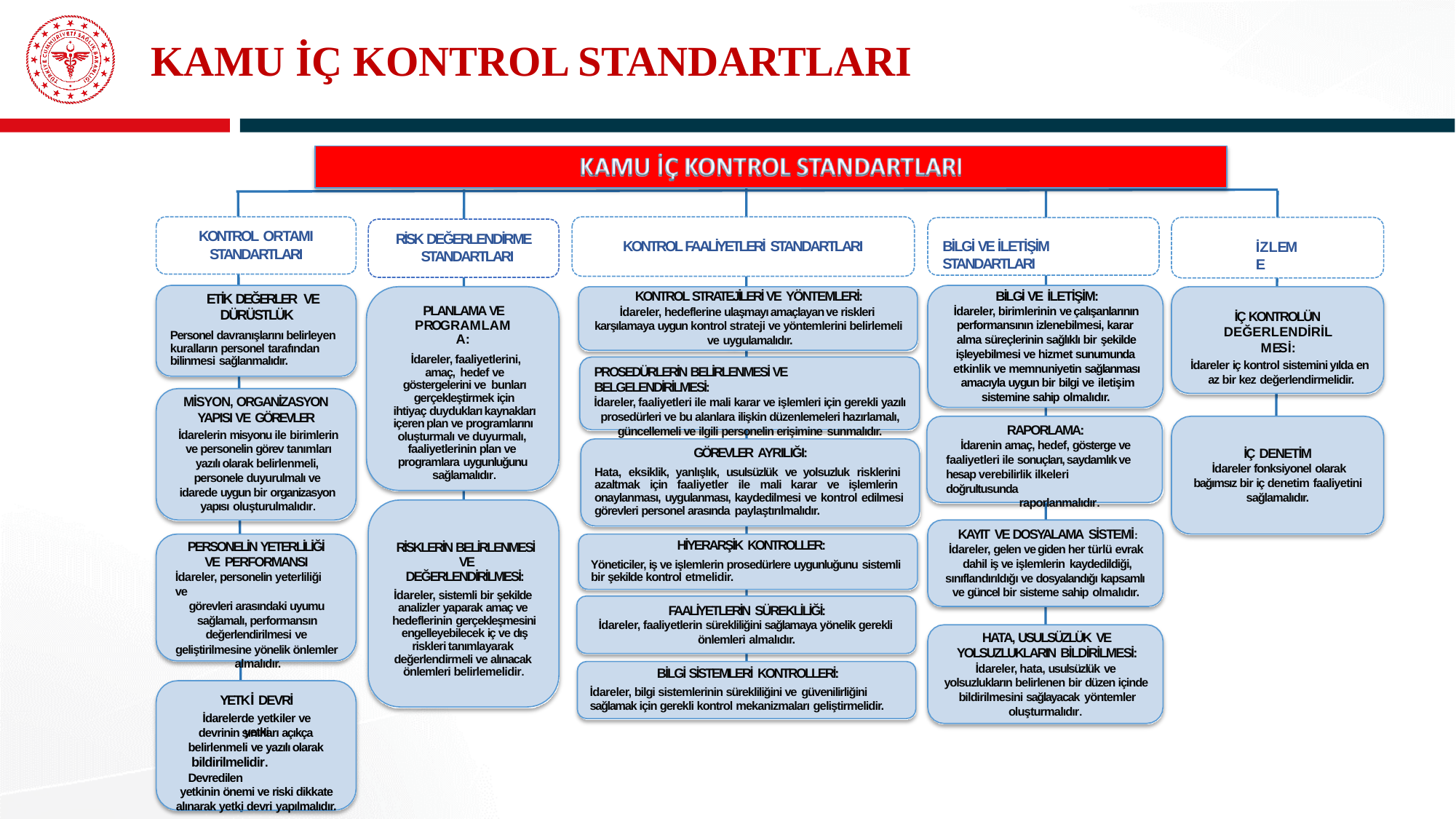

# KAMU İÇ KONTROL STANDARTLARI

KONTROL ORTAMI
STANDARTLARI
RİSK DEĞERLENDİRME  STANDARTLARI
BİLGİ VE İLETİŞİM STANDARTLARI
KONTROL FAALİYETLERİ STANDARTLARI
İZLEME

BİLGİ VE İLETİŞİM:
İdareler, birimlerinin ve çalışanlarının  performansının izlenebilmesi, karar  alma süreçlerinin sağlıklı bir şekilde
işleyebilmesi ve hizmet sunumunda  etkinlik ve memnuniyetin sağlanması  amacıyla uygun bir bilgi ve iletişim
sistemine sahip olmalıdır.

KONTROL STRATEJİLERİ VE YÖNTEMLERİ:
İdareler, hedeflerine ulaşmayı amaçlayan ve riskleri  karşılamaya uygun kontrol strateji ve yöntemlerini belirlemeli  ve uygulamalıdır.
ETİK DEĞERLER   VE
DÜRÜSTLÜK
Personel davranışlarını belirleyen  kuralların personel tarafından
bilinmesi sağlanmalıdır.

PLANLAMA VE  PROGRAMLAMA:
İdareler, faaliyetlerini, amaç,  hedef ve göstergelerini ve  bunları gerçekleştirmek için
ihtiyaç duydukları kaynakları  içeren plan ve programlarını  oluşturmalı ve duyurmalı,  faaliyetlerinin plan ve  programlara uygunluğunu
sağlamalıdır.

İÇ KONTROLÜN  DEĞERLENDİRİLMESİ:
İdareler iç kontrol sistemini yılda en  az bir kez değerlendirmelidir.

PROSEDÜRLERİN BELİRLENMESİ VE BELGELENDİRİLMESİ:
İdareler, faaliyetleri ile mali karar ve işlemleri için gerekli yazılı  prosedürleri ve bu alanlara ilişkin düzenlemeleri hazırlamalı,  güncellemeli ve ilgili personelin erişimine sunmalıdır.

MİSYON, ORGANİZASYON  YAPISI VE GÖREVLER
İdarelerin misyonu ile birimlerin  ve personelin görev tanımları  yazılı olarak belirlenmeli,  personele duyurulmalı ve  idarede uygun bir organizasyon  yapısı oluşturulmalıdır.

RAPORLAMA:
İdarenin amaç, hedef, gösterge ve  faaliyetleri ile sonuçları, saydamlık ve  hesap verebilirlik ilkeleri doğrultusunda
raporlanmalıdır.

GÖREVLER AYRILIĞI:
Hata, eksiklik, yanlışlık, usulsüzlük ve yolsuzluk risklerini  azaltmak için faaliyetler ile mali karar ve işlemlerin  onaylanması, uygulanması, kaydedilmesi ve kontrol edilmesi  görevleri personel arasında paylaştırılmalıdır.

İÇ DENETİM
İdareler fonksiyonel olarak
bağımsız bir iç denetim faaliyetini
sağlamalıdır.

KAYIT  VE DOSYALAMA SİSTEMİ:
İdareler, gelen ve giden her türlü evrak  dahil iş ve işlemlerin kaydedildiği,
sınıflandırıldığı ve dosyalandığı kapsamlı  ve güncel bir sisteme sahip olmalıdır.

HİYERARŞİK KONTROLLER:
Yöneticiler, iş ve işlemlerin prosedürlere uygunluğunu sistemli

PERSONELİN YETERLİLİĞİ  VE  PERFORMANSI
İdareler, personelin yeterliliği ve
görevleri arasındaki uyumu  sağlamalı, performansın  değerlendirilmesi ve
geliştirilmesine yönelik önlemler  almalıdır.
RİSKLERİN BELİRLENMESİ  VE DEĞERLENDİRİLMESİ:
İdareler, sistemli bir şekilde  analizler yaparak amaç ve  hedeflerinin gerçekleşmesini  engelleyebilecek iç ve dış  riskleri tanımlayarak  değerlendirmeli ve alınacak  önlemleri belirlemelidir.
bir şekilde kontrol etmelidir.

FAALİYETLERİN SÜREKLİLİĞİ:
İdareler, faaliyetlerin sürekliliğini sağlamaya yönelik gerekli  önlemleri almalıdır.

HATA, USULSÜZLÜK VE
YOLSUZLUKLARIN BİLDİRİLMESİ:
İdareler, hata, usulsüzlük ve
yolsuzlukların belirlenen bir düzen içinde  bildirilmesini sağlayacak yöntemler
oluşturmalıdır.

BİLGİ SİSTEMLERİ KONTROLLERİ:
İdareler, bilgi sistemlerinin sürekliliğini ve güvenilirliğini
sağlamak için gerekli kontrol mekanizmaları geliştirmelidir.

YETKİ DEVRİ
İdarelerde yetkiler ve yetki
devrinin sınırları açıkça  belirlenmeli ve yazılı olarak  bildirilmelidir. Devredilen
yetkinin önemi ve riski dikkate  alınarak yetki devri yapılmalıdır.